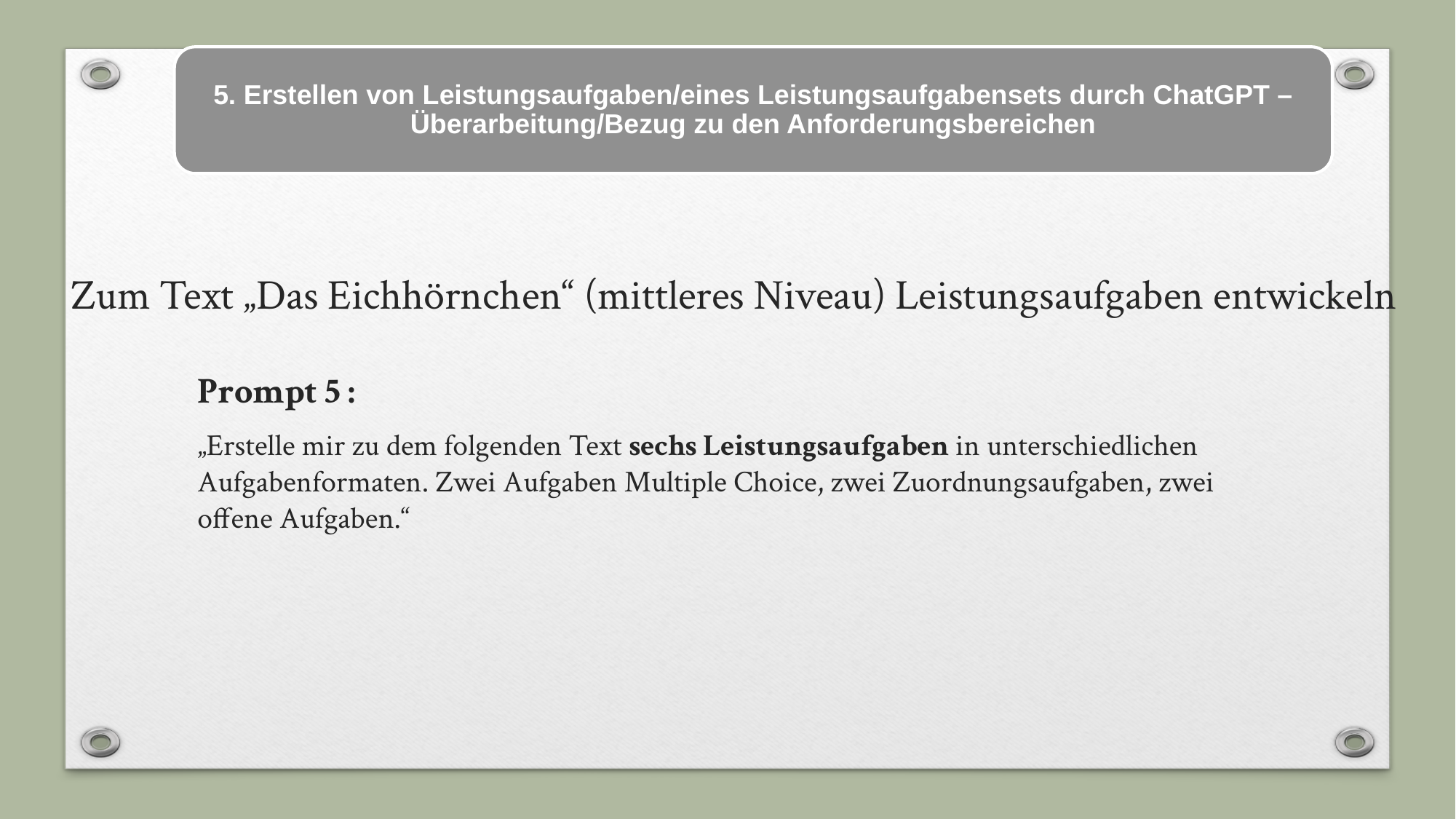

5. Erstellen von Leistungsaufgaben/eines Leistungsaufgabensets durch ChatGPT – Überarbeitung/Bezug zu den Anforderungsbereichen
# Zum Text „Das Eichhörnchen“ (mittleres Niveau) Leistungsaufgaben entwickeln
Prompt 5 :
„Erstelle mir zu dem folgenden Text sechs Leistungsaufgaben in unterschiedlichen Aufgabenformaten. Zwei Aufgaben Multiple Choice, zwei Zuordnungsaufgaben, zwei offene Aufgaben.“